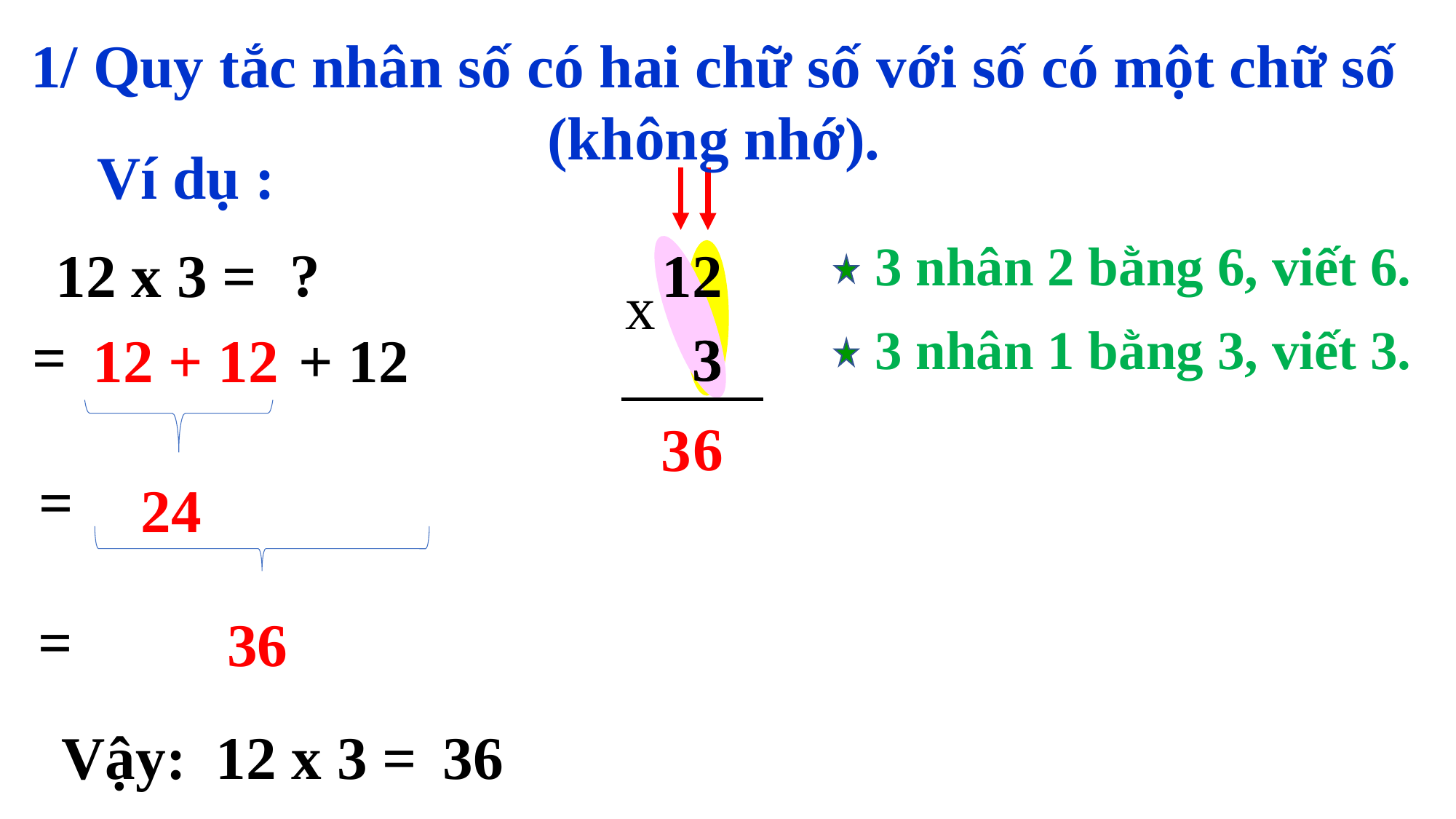

1/ Quy tắc nhân số có hai chữ số với số có một chữ số (không nhớ).
Ví dụ :
3 nhân 2 bằng 6, viết 6.
?
12 x 3 =
12

x
3 nhân 1 bằng 3, viết 3.
= 12 + 12  + 12
3
3
12 + 12
+ 12

6
3
=
24
=
36
Vậy:
12 x 3 =
36